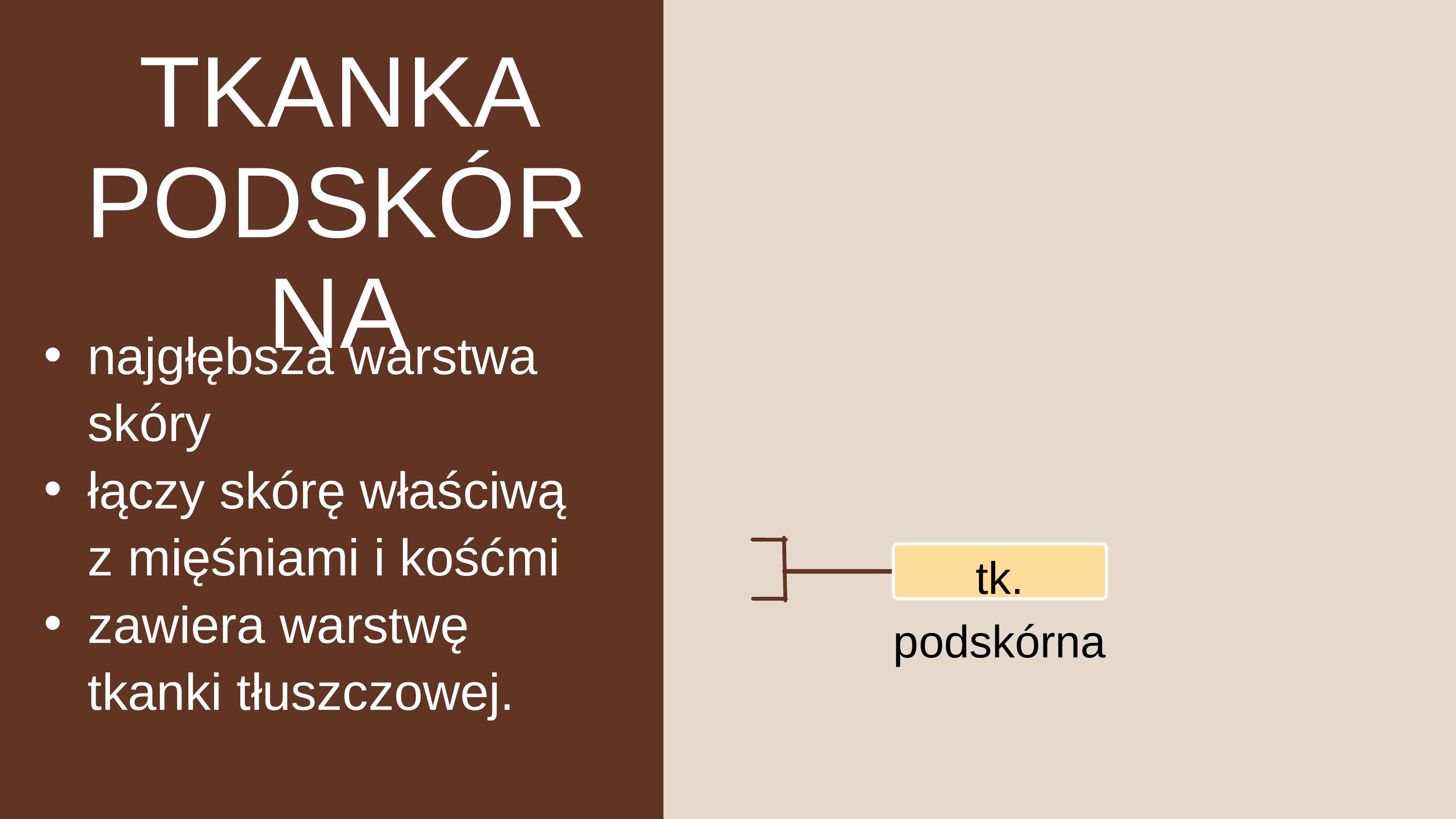

TKANKA PODSKÓRNA

najgłębsza warstwa skóry
łączy skórę właściwą z mięśniami i kośćmi
zawiera warstwę tkanki tłuszczowej.

tk. podskórna